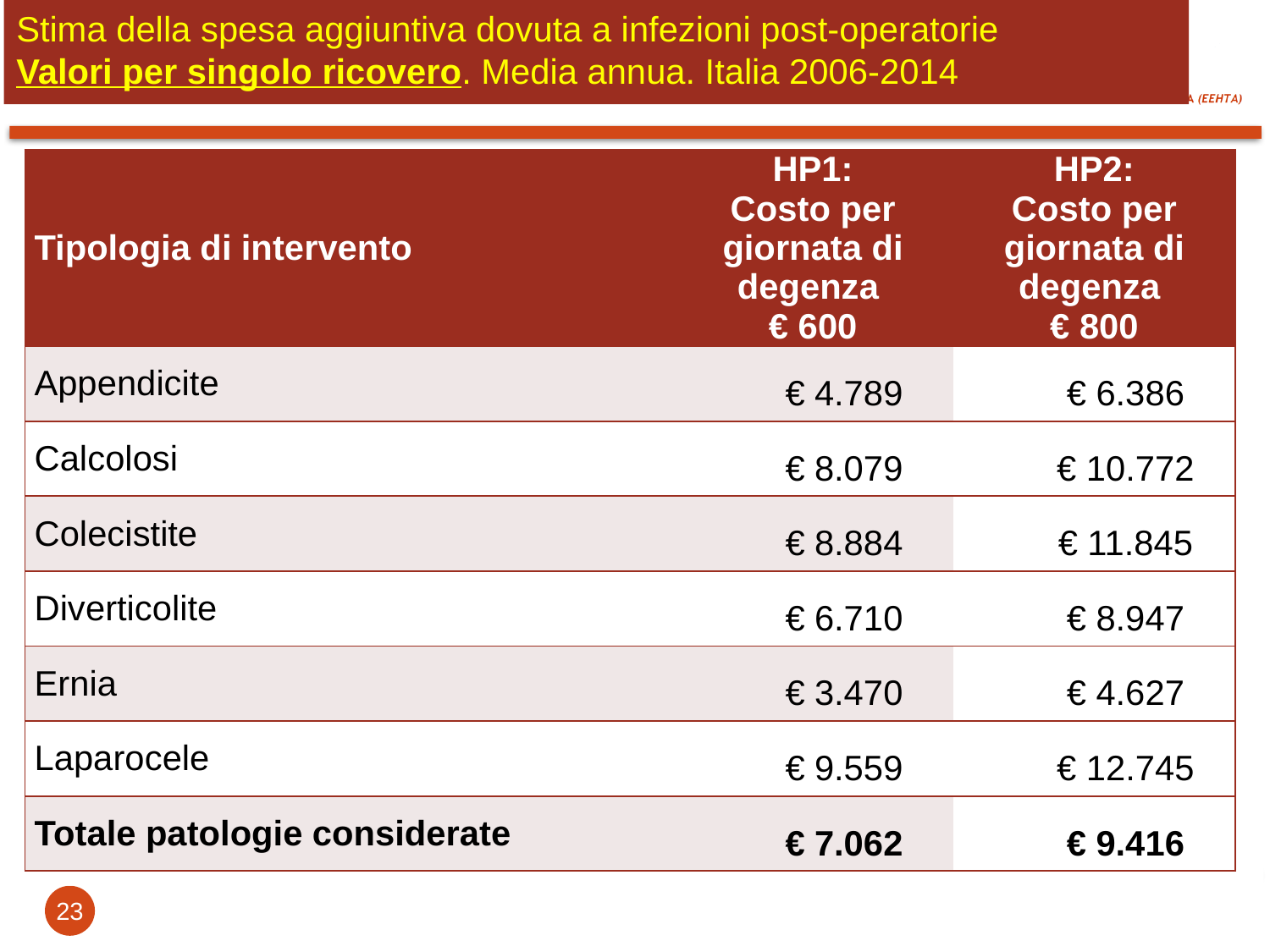

# Stima della spesa aggiuntiva dovuta a infezioni post-operatorie Valori per singolo ricovero. Media annua. Italia 2006-2014
| Tipologia di intervento | HP1: Costo per giornata di degenza € 600 | HP2: Costo per giornata di degenza € 800 |
| --- | --- | --- |
| Appendicite | € 4.789 | € 6.386 |
| Calcolosi | € 8.079 | € 10.772 |
| Colecistite | € 8.884 | € 11.845 |
| Diverticolite | € 6.710 | € 8.947 |
| Ernia | € 3.470 | € 4.627 |
| Laparocele | € 9.559 | € 12.745 |
| Totale patologie considerate | € 7.062 | € 9.416 |

23